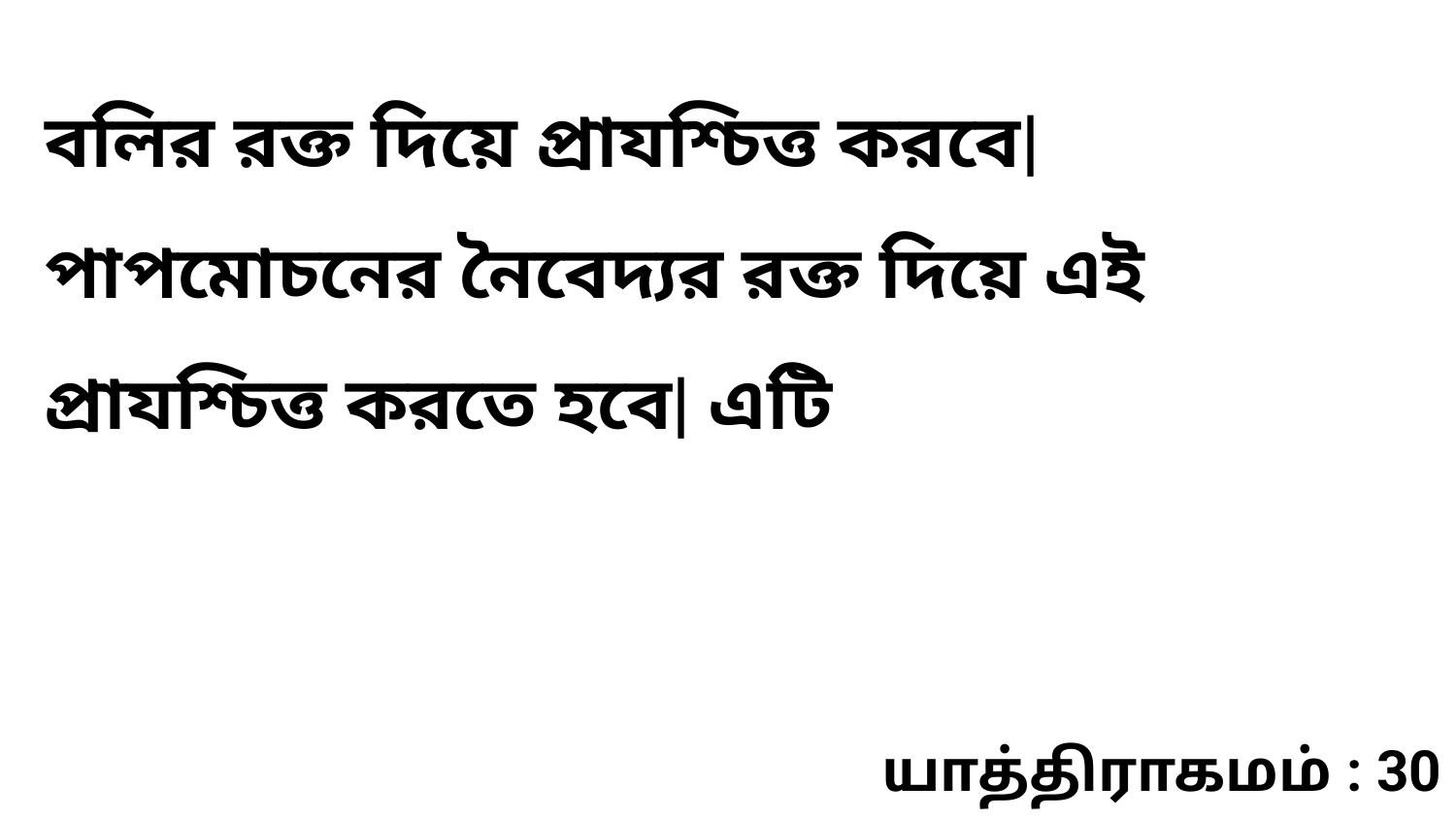

বলির রক্ত দিয়ে প্রাযশ্চিত্ত করবে| পাপমোচনের নৈবেদ্যর রক্ত দিয়ে এই প্রাযশ্চিত্ত করতে হবে| এটি
யாத்திராகமம் : 30